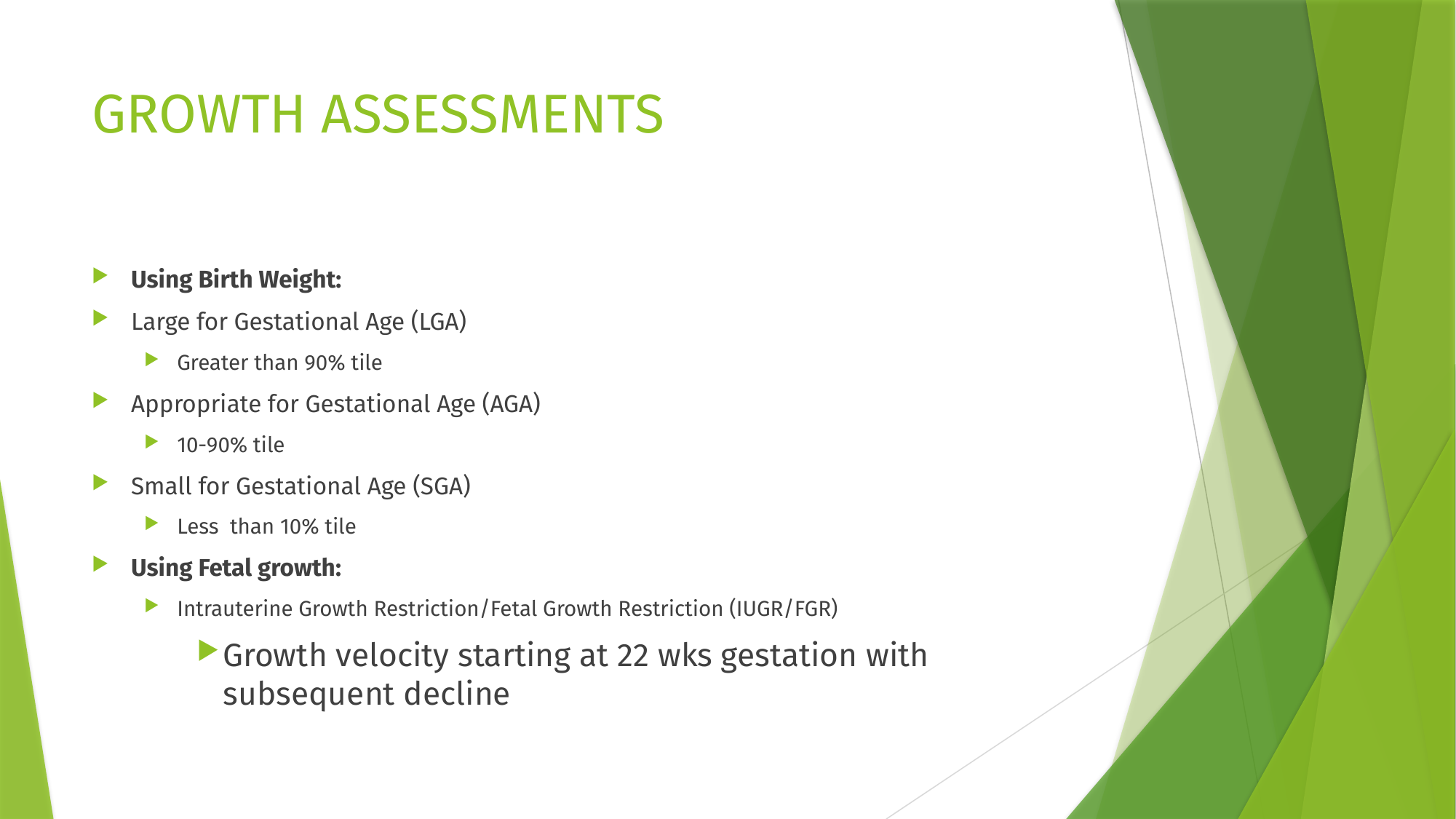

# GROWTH ASSESSMENTS
Using Birth Weight:
Large for Gestational Age (LGA)
Greater than 90% tile
Appropriate for Gestational Age (AGA)
10-90% tile
Small for Gestational Age (SGA)
Less  than 10% tile
Using Fetal growth:
Intrauterine Growth Restriction/Fetal Growth Restriction (IUGR/FGR)
Growth velocity starting at 22 wks gestation with subsequent decline